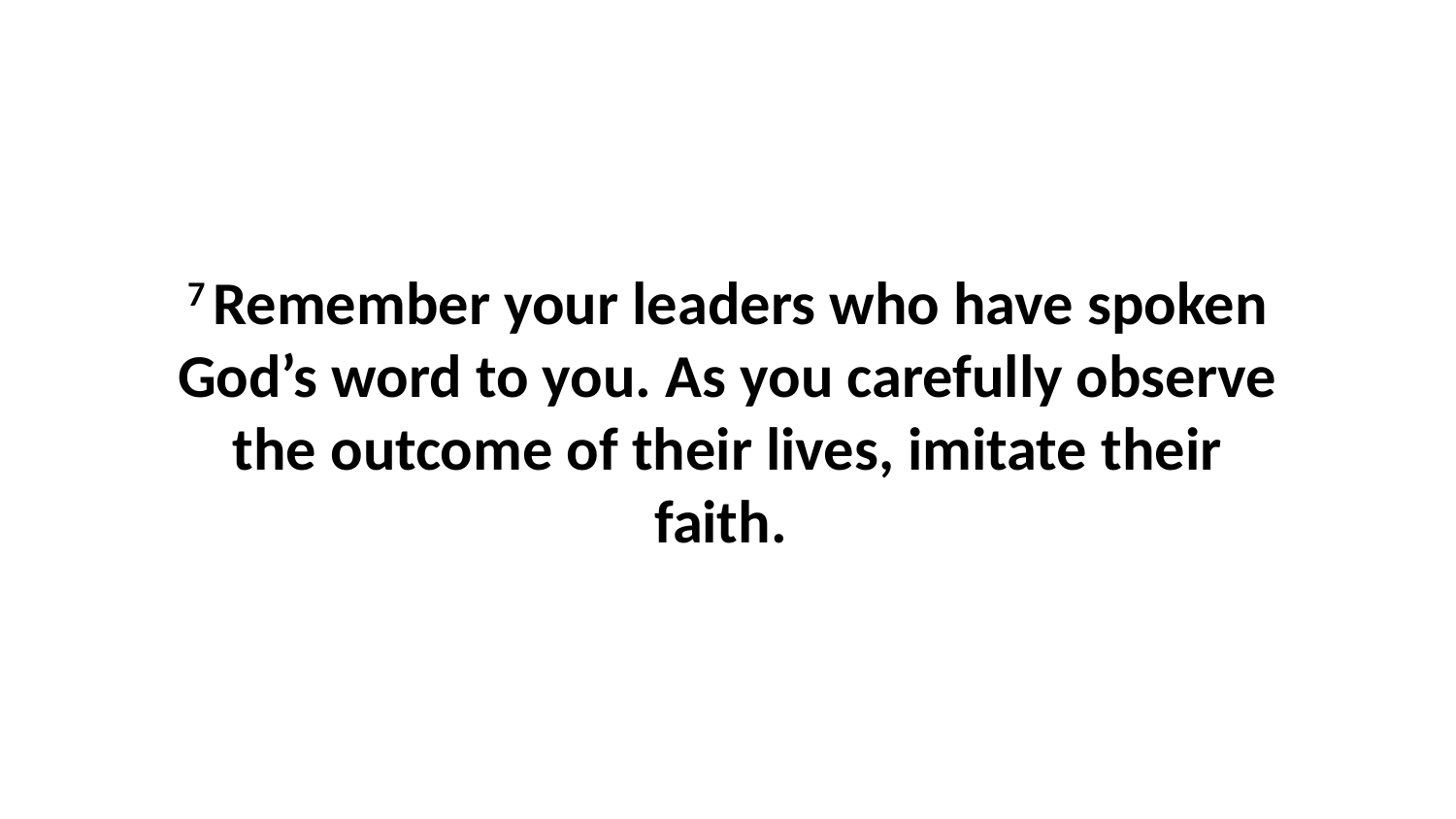

7 Remember your leaders who have spoken God’s word to you. As you carefully observe the outcome of their lives, imitate their faith.